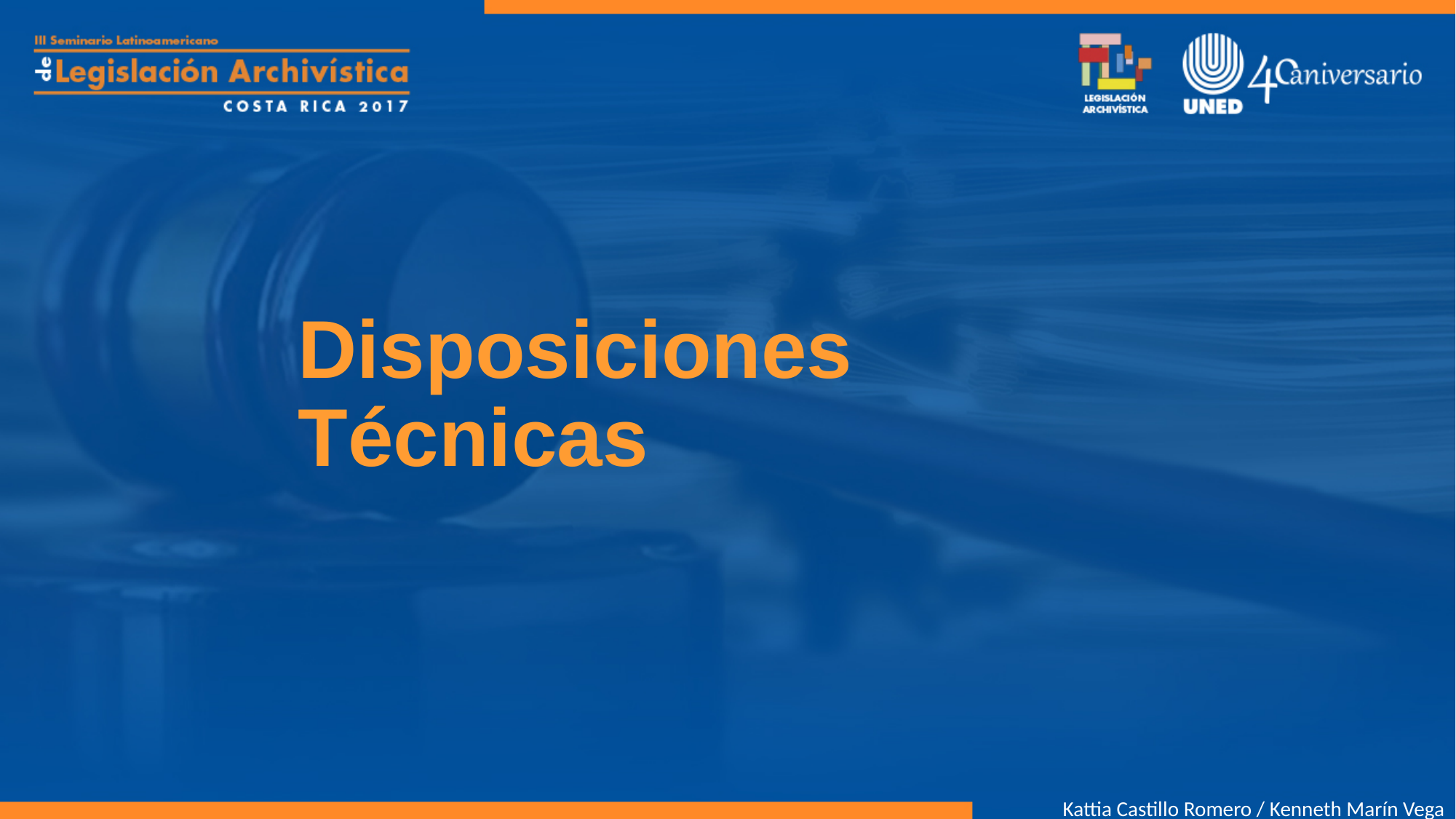

# Disposiciones Técnicas
Kattia Castillo Romero / Kenneth Marín Vega